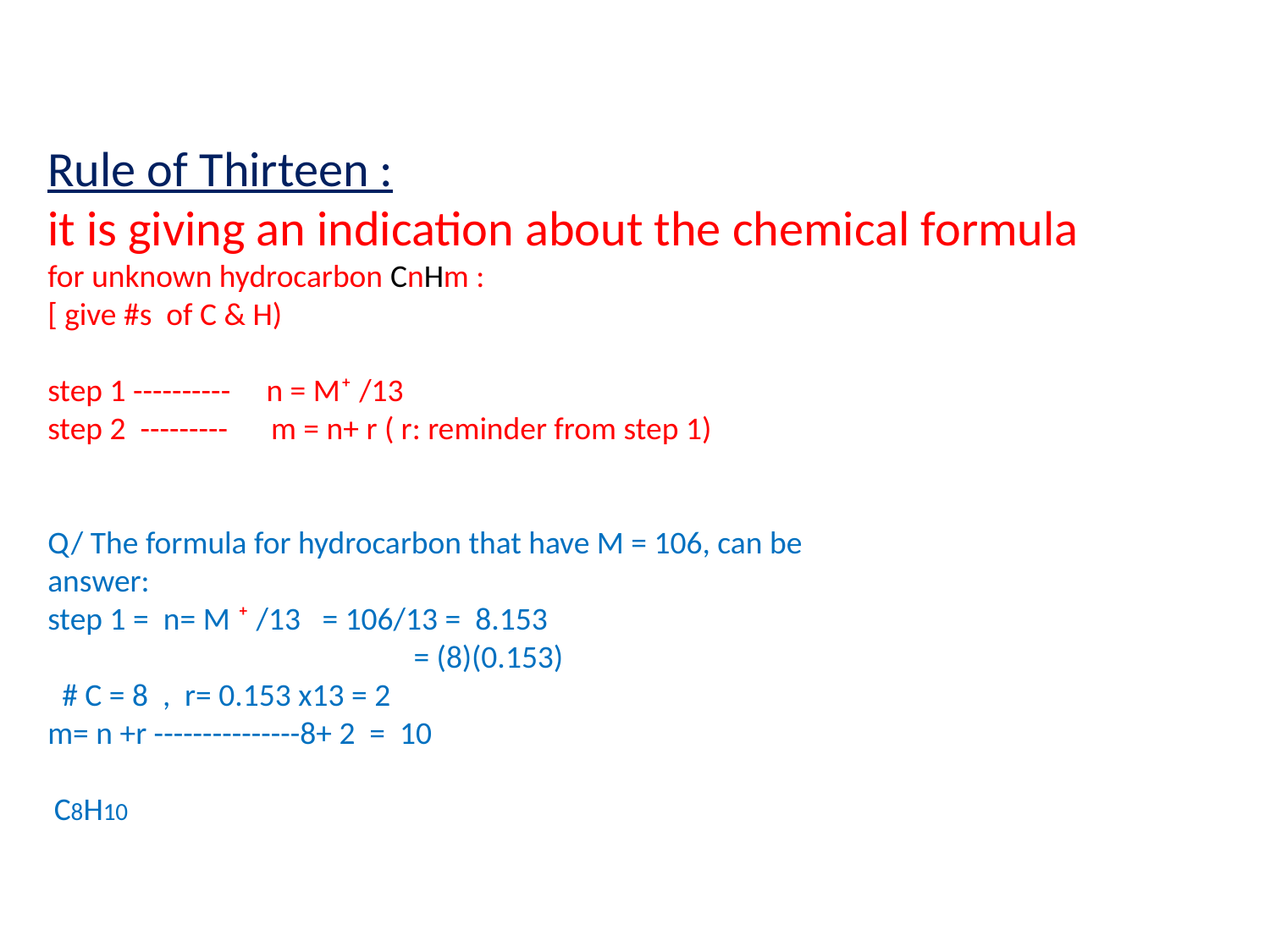

# Rule of Thirteen : it is giving an indication about the chemical formula for unknown hydrocarbon CnHm : [ give #s  of C & H) step 1 ----------     n = M⁺ /13 step 2  ---------      m = n+ r ( r: reminder from step 1) Q/ The formula for hydrocarbon that have M = 106, can be answer: step 1 =  n= M ⁺ /13   = 106/13 =  8.153 = (8)(0.153) # C = 8  ,  r= 0.153 x13 = 2 m= n +r ---------------8+ 2  =  10 C8H10